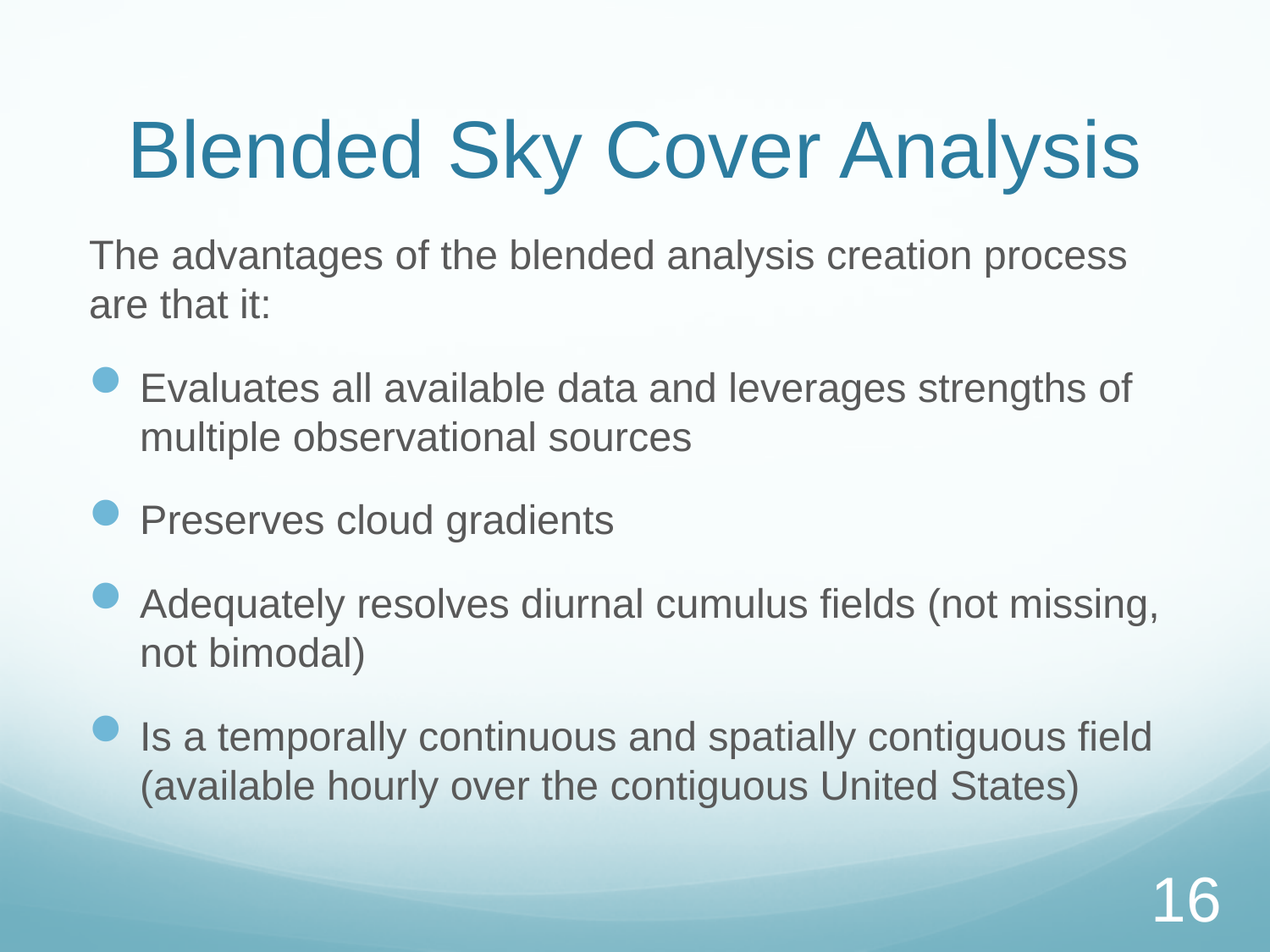

# Blended Sky Cover Analysis
The advantages of the blended analysis creation process are that it:
Evaluates all available data and leverages strengths of multiple observational sources
Preserves cloud gradients
Adequately resolves diurnal cumulus fields (not missing, not bimodal)
Is a temporally continuous and spatially contiguous field (available hourly over the contiguous United States)
16